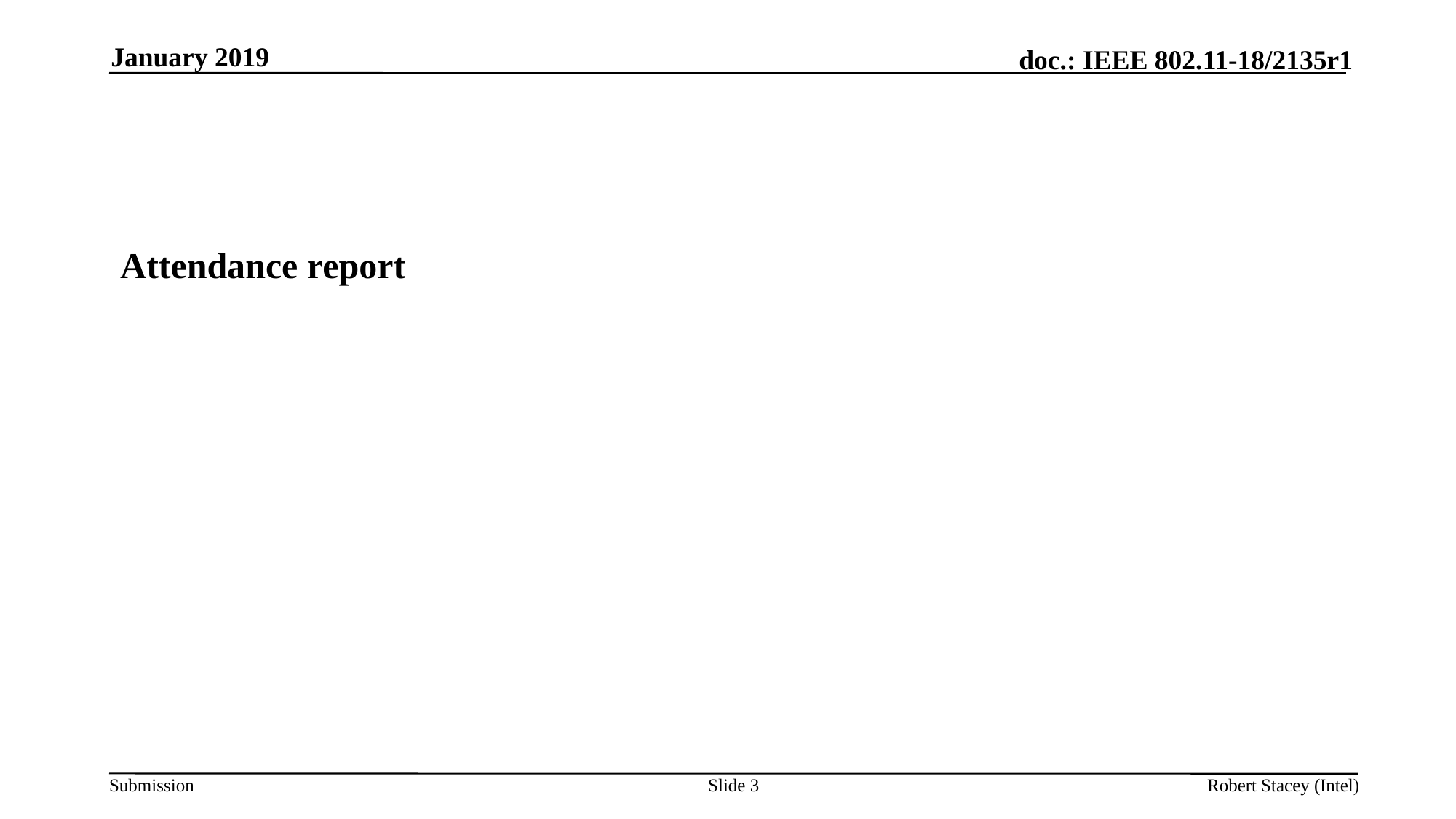

January 2019
#
Attendance report
Slide 3
Robert Stacey (Intel)